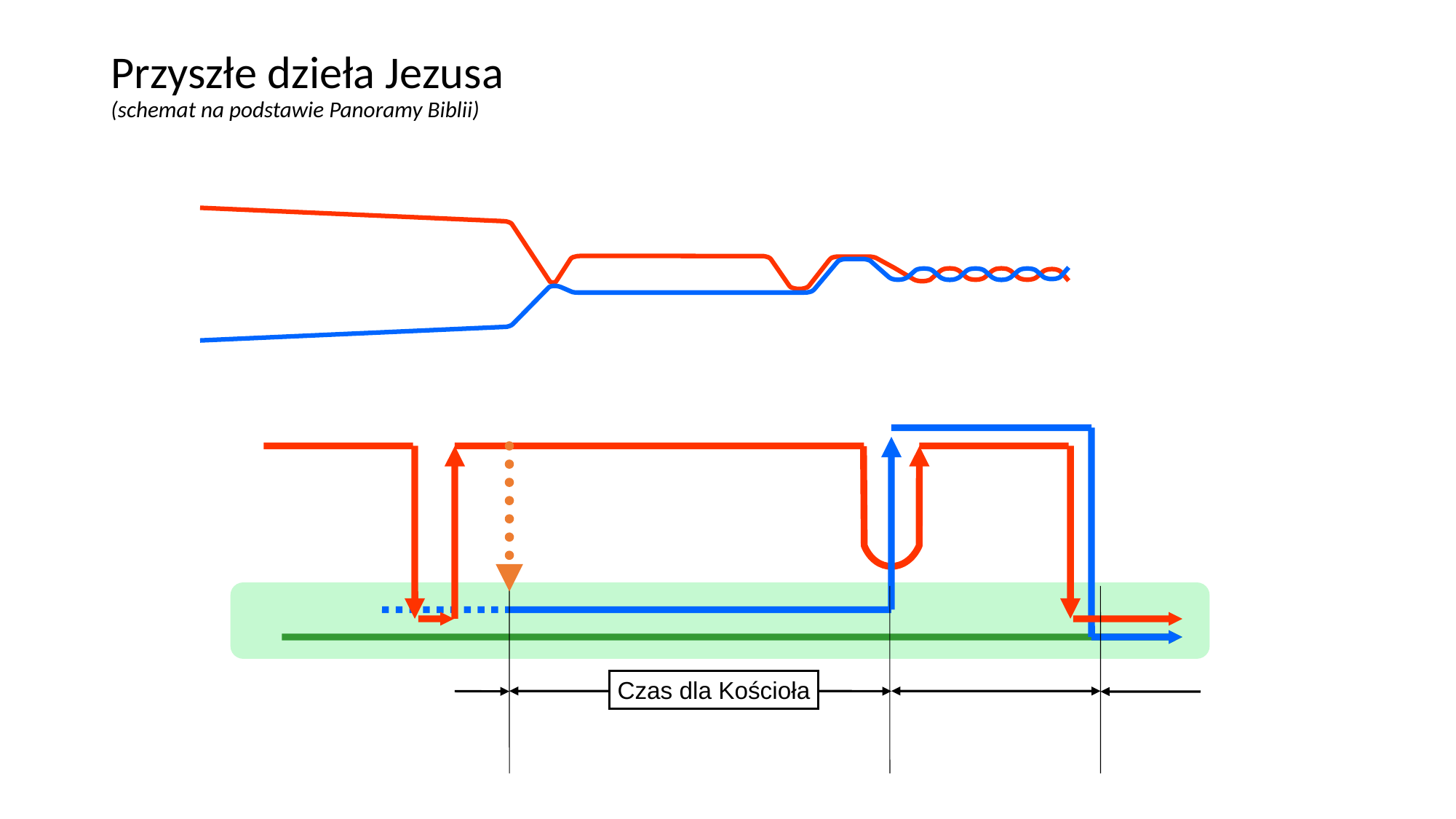

# Przyszłe dzieła Jezusa (schemat na podstawie Panoramy Biblii)

Czas dla Kościoła